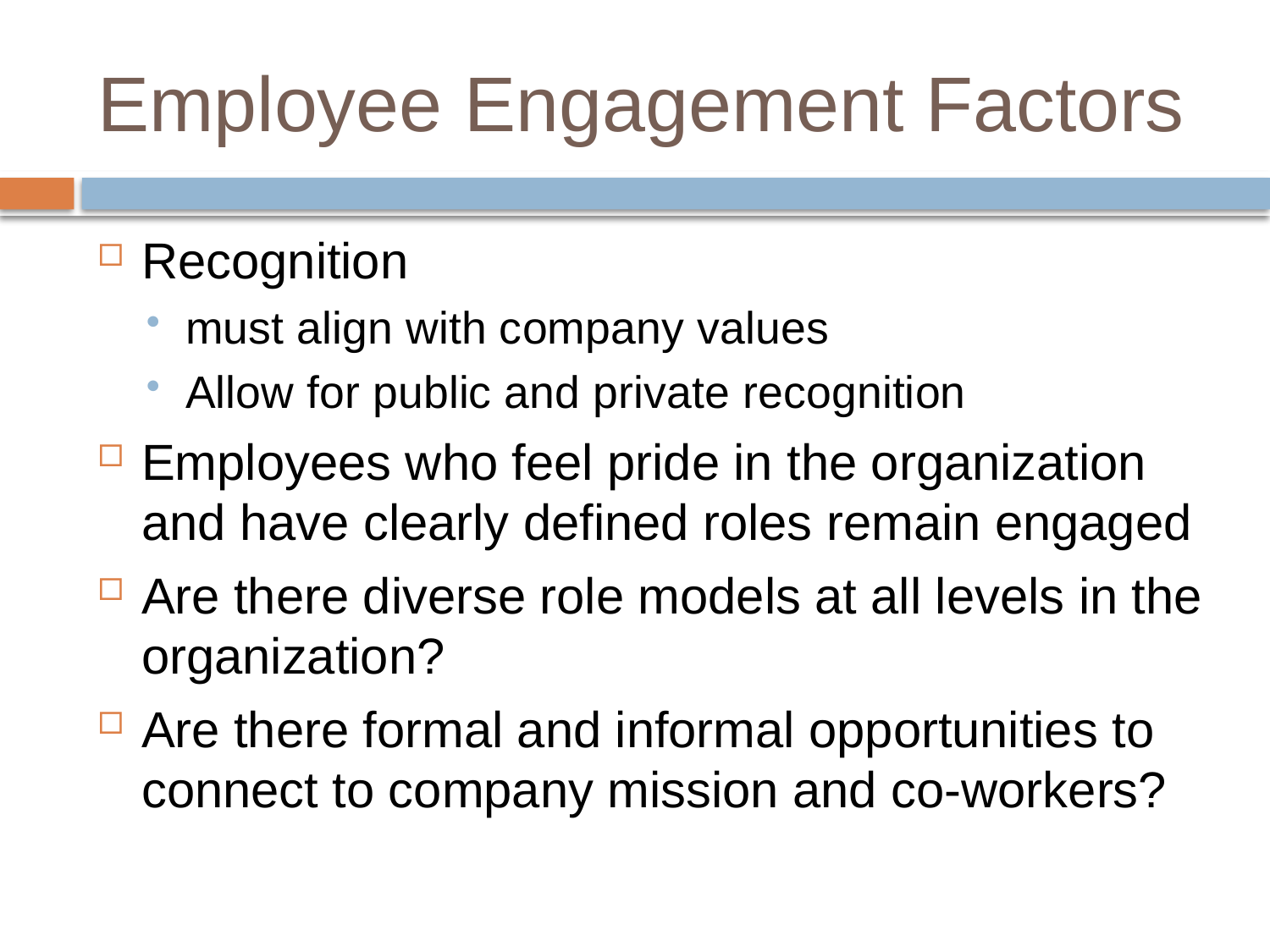

# Employee Engagement Factors
Recognition
must align with company values
Allow for public and private recognition
Employees who feel pride in the organization and have clearly defined roles remain engaged
Are there diverse role models at all levels in the organization?
Are there formal and informal opportunities to connect to company mission and co-workers?